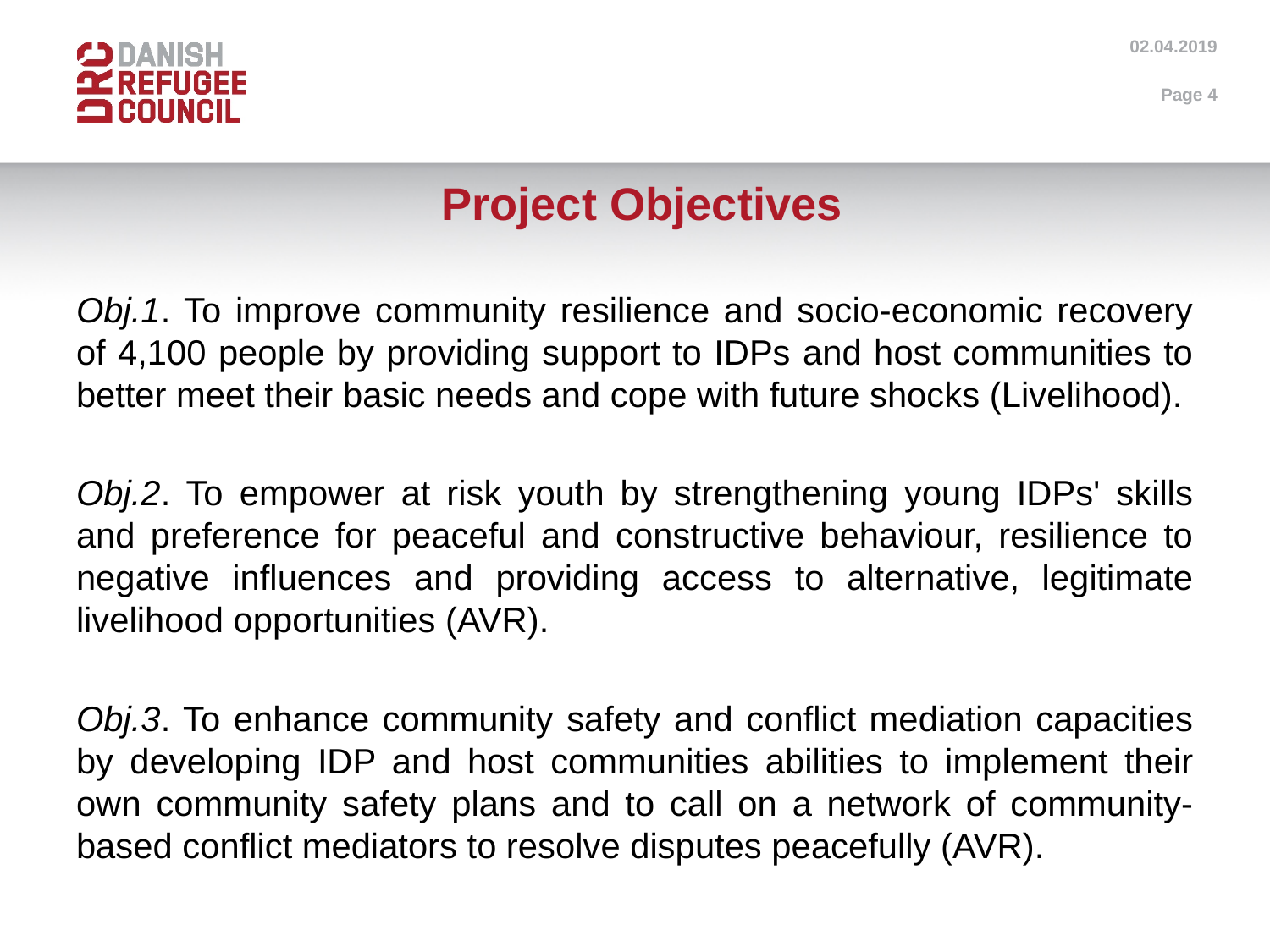

02.04.2019
Page 4
# Project Objectives
Obj.1. To improve community resilience and socio-economic recovery of 4,100 people by providing support to IDPs and host communities to better meet their basic needs and cope with future shocks (Livelihood).

Obj.2. To empower at risk youth by strengthening young IDPs' skills and preference for peaceful and constructive behaviour, resilience to negative influences and providing access to alternative, legitimate livelihood opportunities (AVR).

Obj.3. To enhance community safety and conflict mediation capacities by developing IDP and host communities abilities to implement their own community safety plans and to call on a network of community-based conflict mediators to resolve disputes peacefully (AVR).